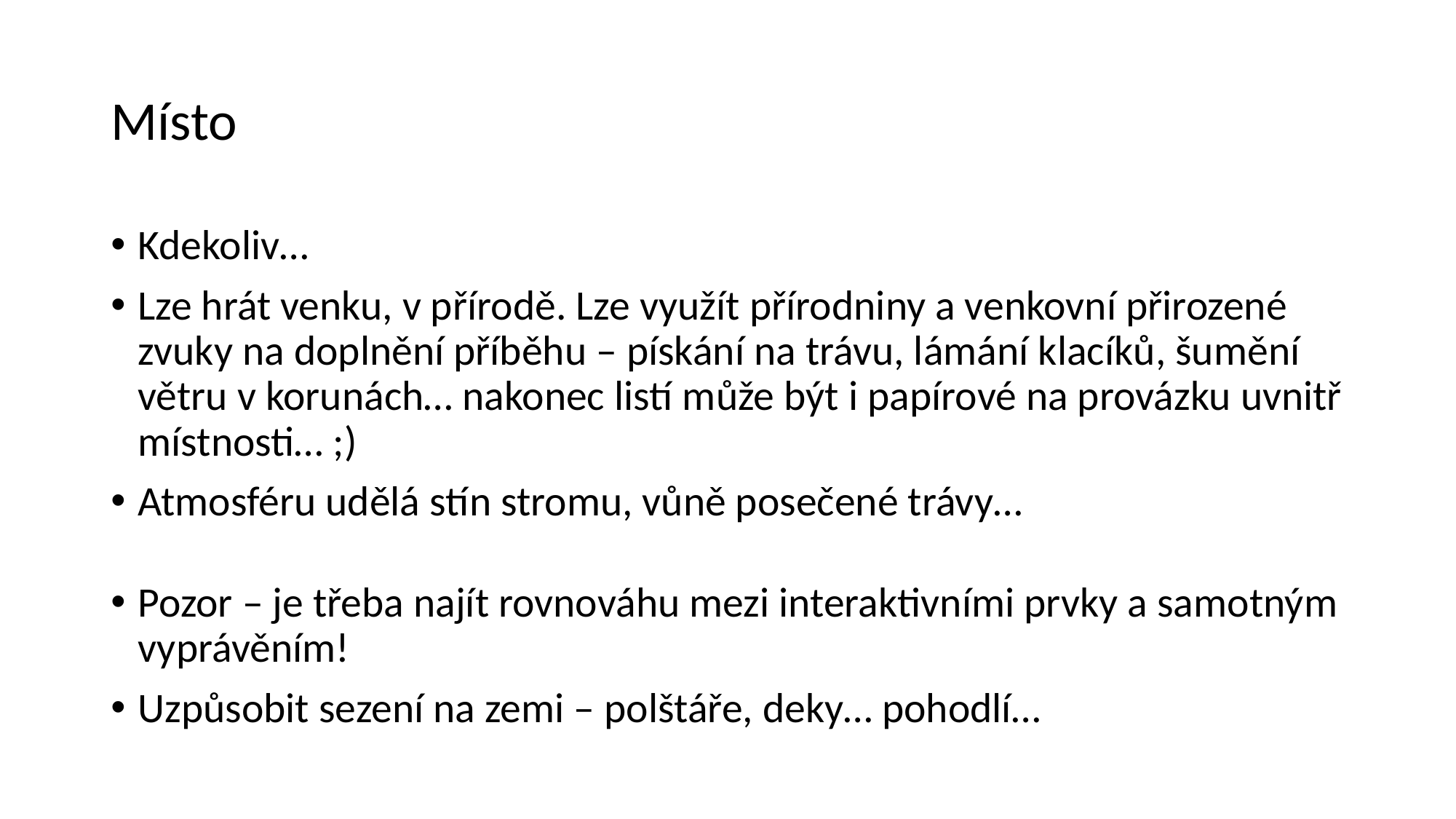

# Místo
Kdekoliv…
Lze hrát venku, v přírodě. Lze využít přírodniny a venkovní přirozené zvuky na doplnění příběhu – pískání na trávu, lámání klacíků, šumění větru v korunách… nakonec listí může být i papírové na provázku uvnitř místnosti… ;)
Atmosféru udělá stín stromu, vůně posečené trávy…

Pozor – je třeba najít rovnováhu mezi interaktivními prvky a samotným vyprávěním!
Uzpůsobit sezení na zemi – polštáře, deky… pohodlí…